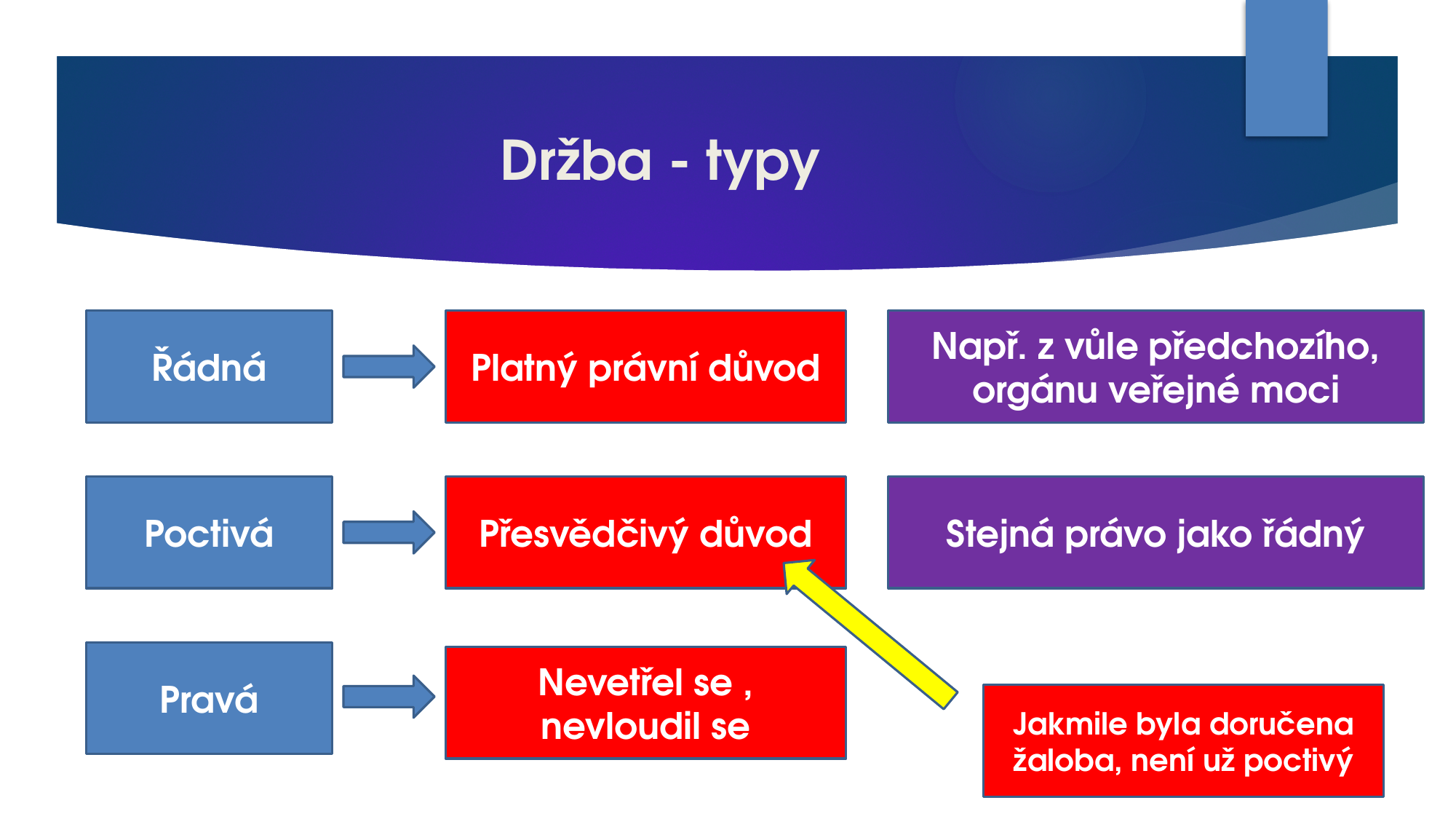

# Držba - typy
Řádná
Platný právní důvod
Např. z vůle předchozího, orgánu veřejné moci

Poctivá
Přesvědčivý důvod
Stejná právo jako řádný

Pravá
Nevetřel se , nevloudil se

Jakmile byla doručena žaloba, není už poctivý